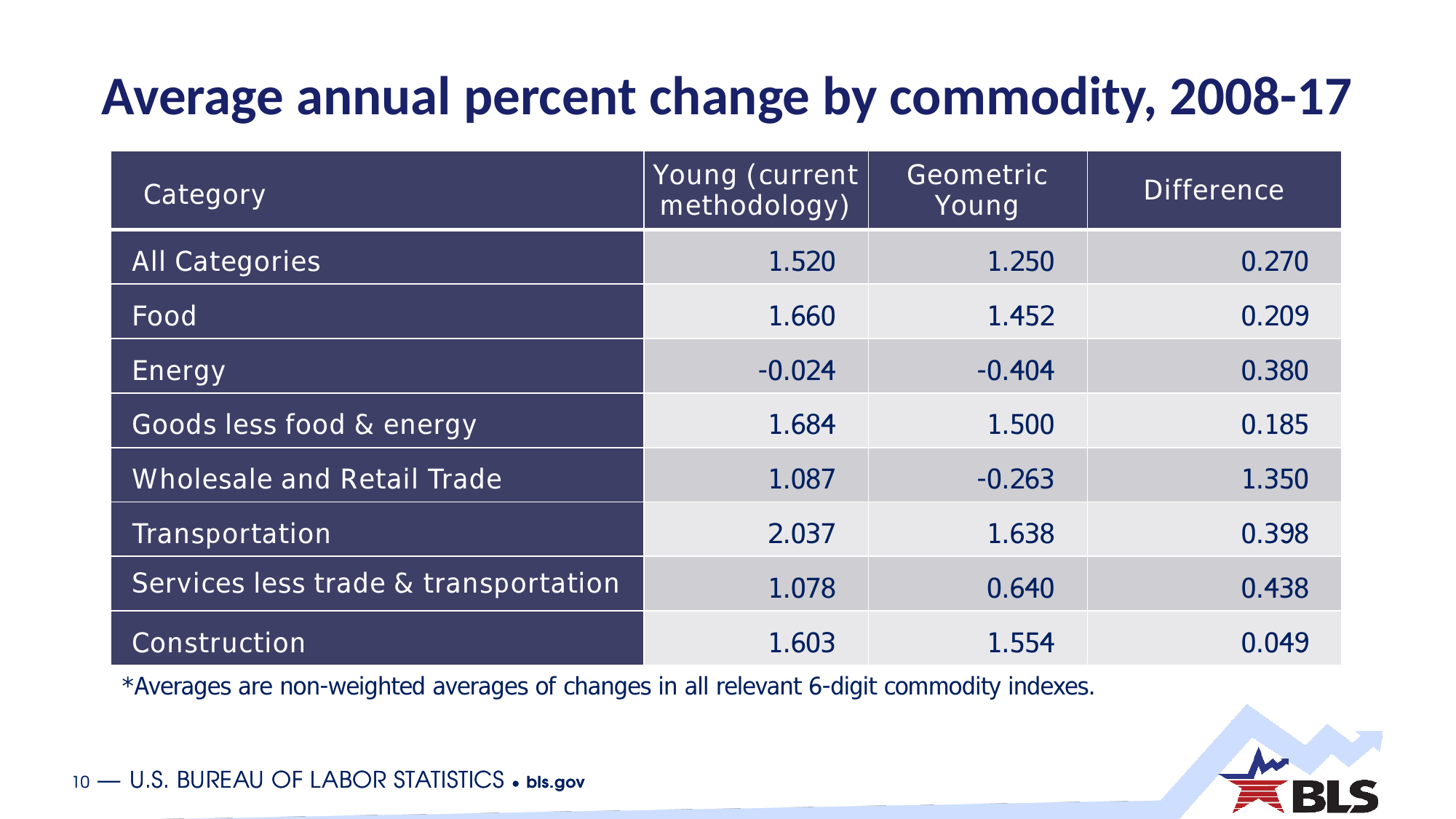

# Average annual percent change by commodity, 2008-17
| Category | Young (current methodology) | Geometric Young | Difference |
| --- | --- | --- | --- |
| All Categories | 1.520 | 1.250 | 0.270 |
| Food | 1.660 | 1.452 | 0.209 |
| Energy | -0.024 | -0.404 | 0.380 |
| Goods less food & energy | 1.684 | 1.500 | 0.185 |
| Wholesale and Retail Trade | 1.087 | -0.263 | 1.350 |
| Transportation | 2.037 | 1.638 | 0.398 |
| Services less trade & transportation | 1.078 | 0.640 | 0.438 |
| Construction | 1.603 | 1.554 | 0.049 |
*Averages are non-weighted averages of changes in all relevant 6-digit commodity indexes.